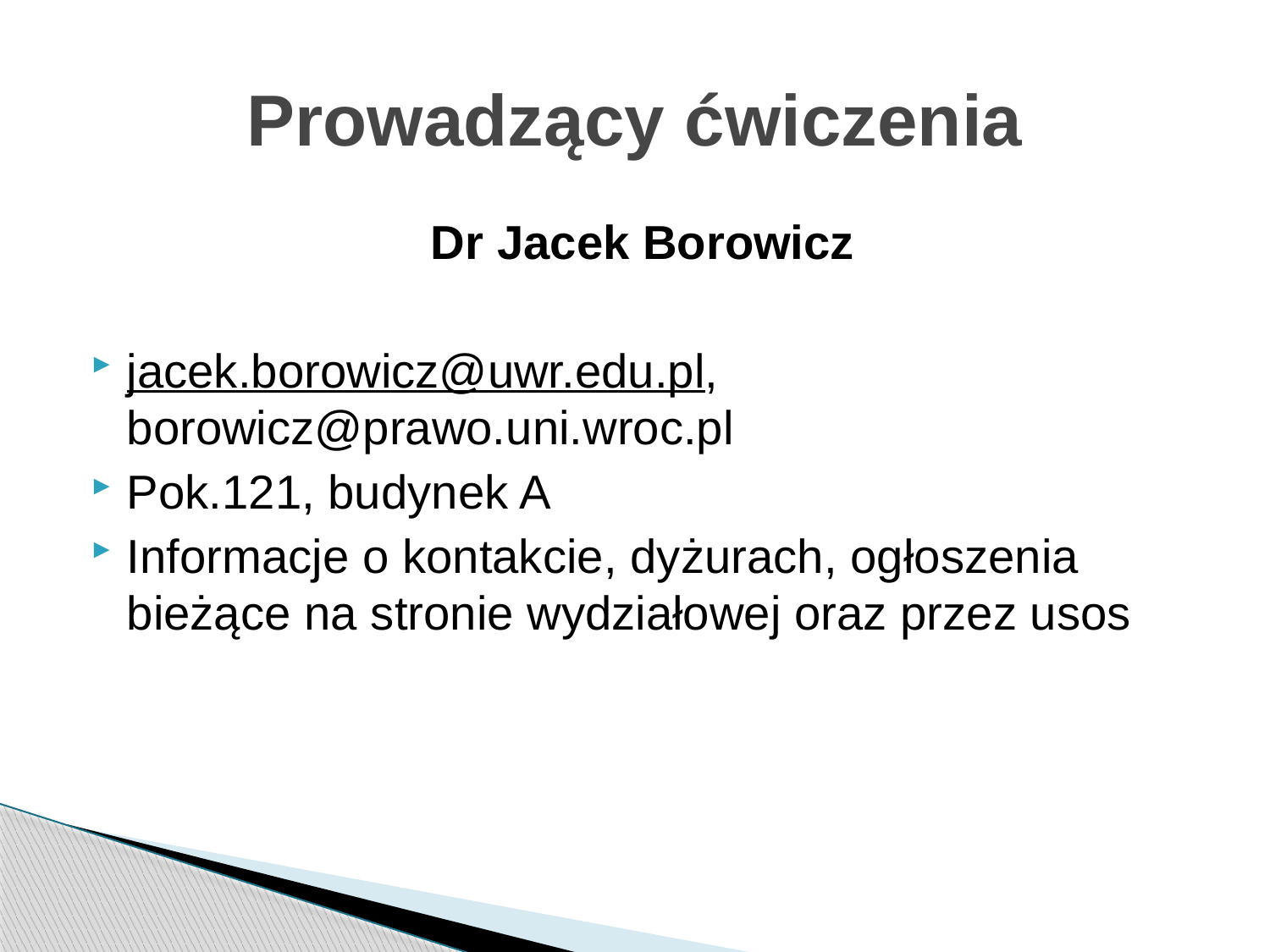

# Prowadzący ćwiczenia
Dr Jacek Borowicz

jacek.borowicz@uwr.edu.pl, borowicz@prawo.uni.wroc.pl
Pok.121, budynek A
Informacje o kontakcie, dyżurach, ogłoszenia bieżące na stronie wydziałowej oraz przez usos